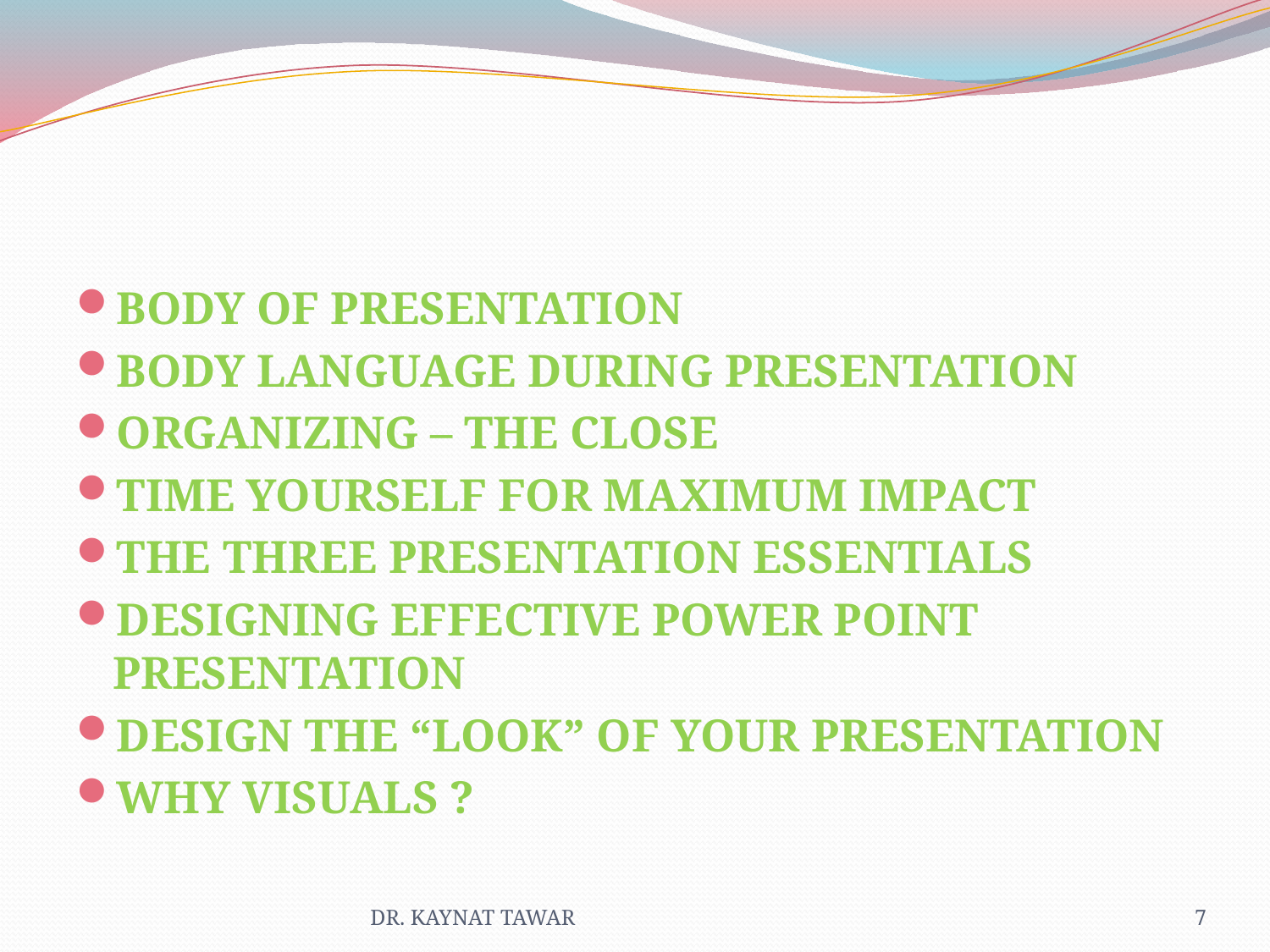

#

BODY OF PRESENTATION
BODY LANGUAGE DURING PRESENTATION
ORGANIZING – THE CLOSE
TIME YOURSELF FOR MAXIMUM IMPACT
THE THREE PRESENTATION ESSENTIALS
DESIGNING EFFECTIVE POWER POINT PRESENTATION
DESIGN THE “LOOK” OF YOUR PRESENTATION
WHY VISUALS ?
DR. KAYNAT TAWAR
7